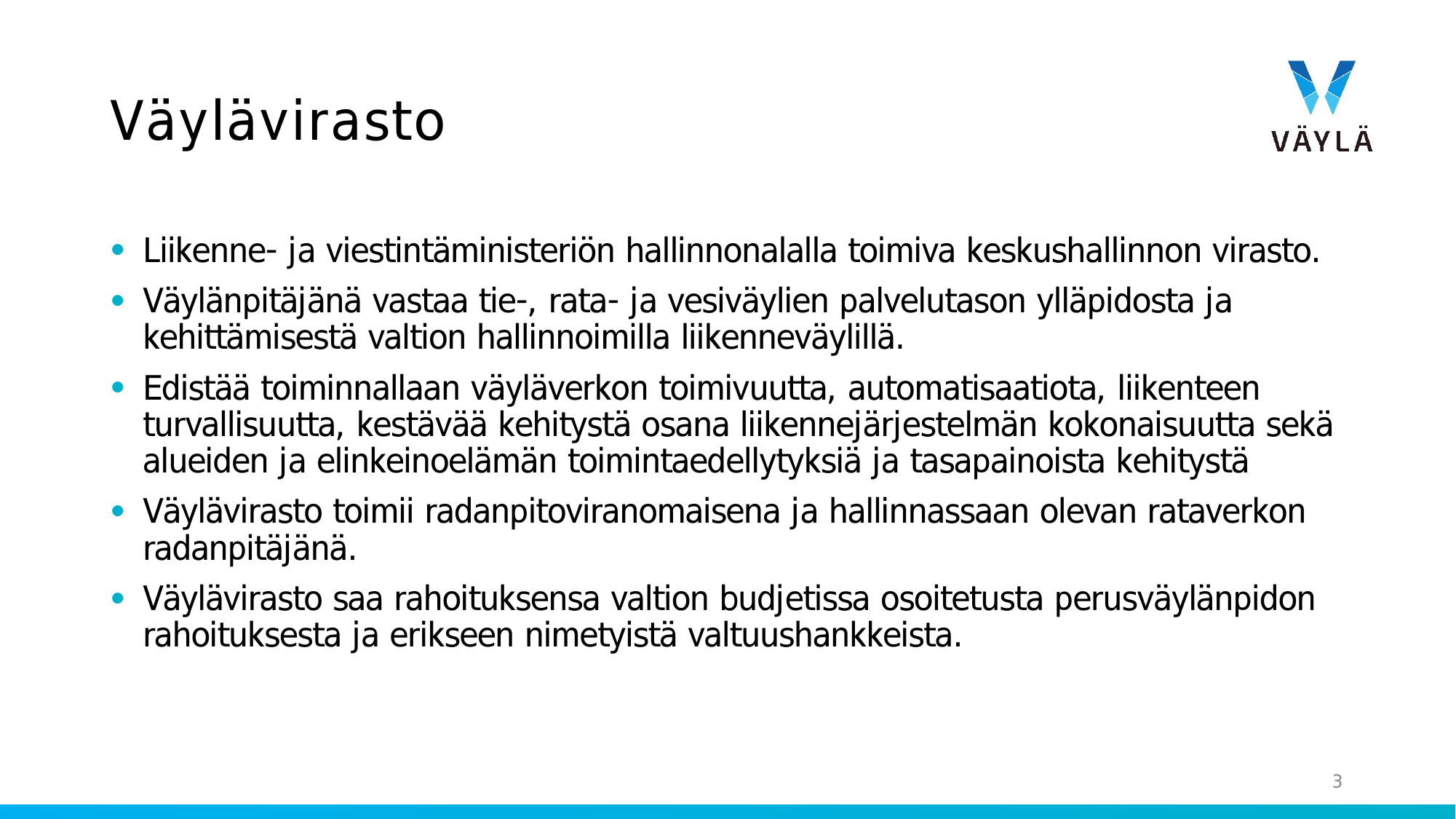

# Väylävirasto
Liikenne- ja viestintäministeriön hallinnonalalla toimiva keskushallinnon virasto.
Väylänpitäjänä vastaa tie-, rata- ja vesiväylien palvelutason ylläpidosta ja kehittämisestä valtion hallinnoimilla liikenneväylillä.
Edistää toiminnallaan väyläverkon toimivuutta, automatisaatiota, liikenteen turvallisuutta, kestävää kehitystä osana liikennejärjestelmän kokonaisuutta sekä alueiden ja elinkeinoelämän toimintaedellytyksiä ja tasapainoista kehitystä
Väylävirasto toimii radanpitoviranomaisena ja hallinnassaan olevan rataverkon radanpitäjänä.
Väylävirasto saa rahoituksensa valtion budjetissa osoitetusta perusväylänpidon rahoituksesta ja erikseen nimetyistä valtuushankkeista.
3